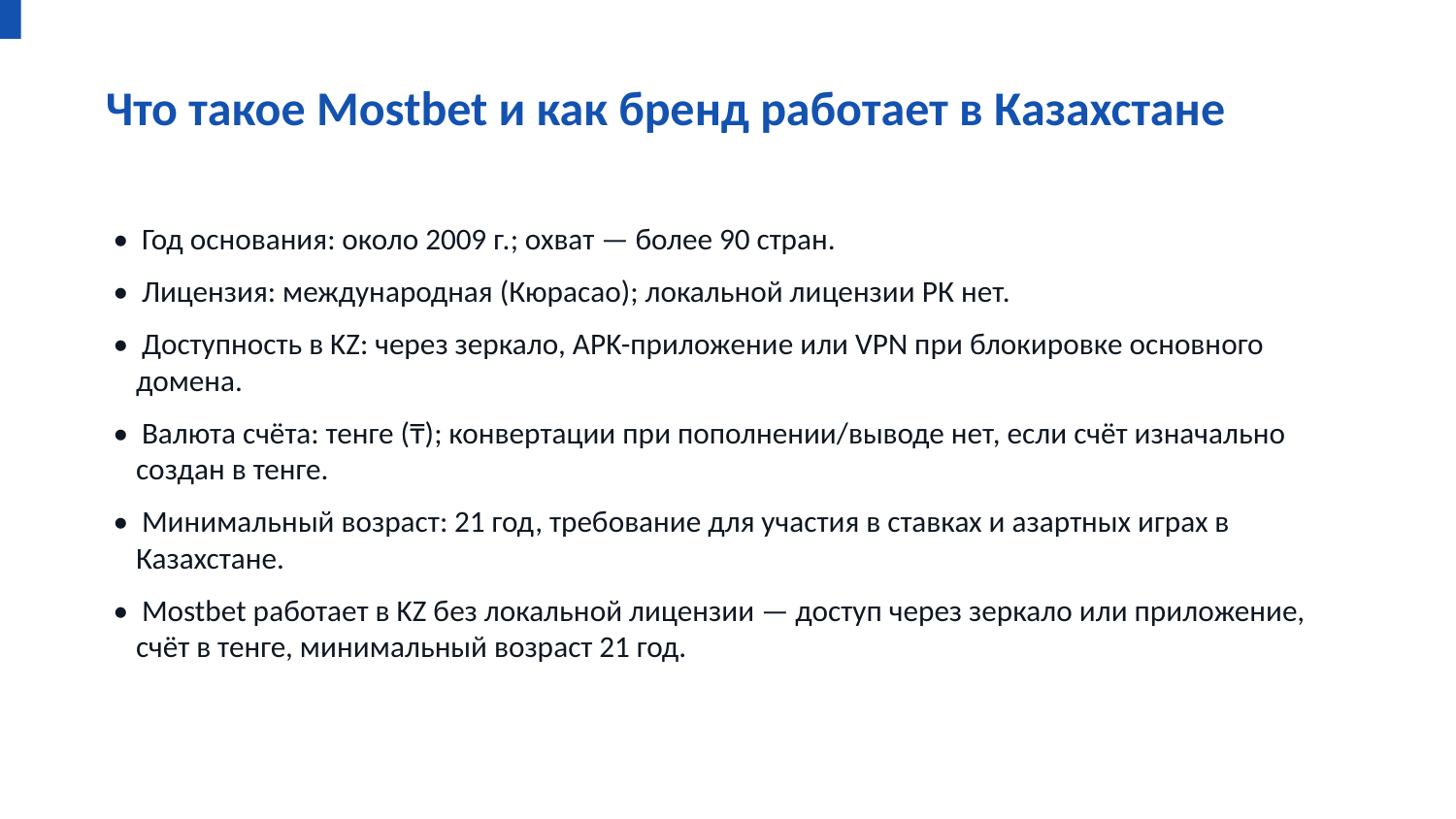

Что такое Mostbet и как бренд работает в Казахстане
•  Год основания: около 2009 г.; охват — более 90 стран.
•  Лицензия: международная (Кюрасао); локальной лицензии РК нет.
•  Доступность в KZ: через зеркало, APK-приложение или VPN при блокировке основного домена.
•  Валюта счёта: тенге (₸); конвертации при пополнении/выводе нет, если счёт изначально создан в тенге.
•  Минимальный возраст: 21 год, требование для участия в ставках и азартных играх в Казахстане.
•  Mostbet работает в KZ без локальной лицензии — доступ через зеркало или приложение, счёт в тенге, минимальный возраст 21 год.